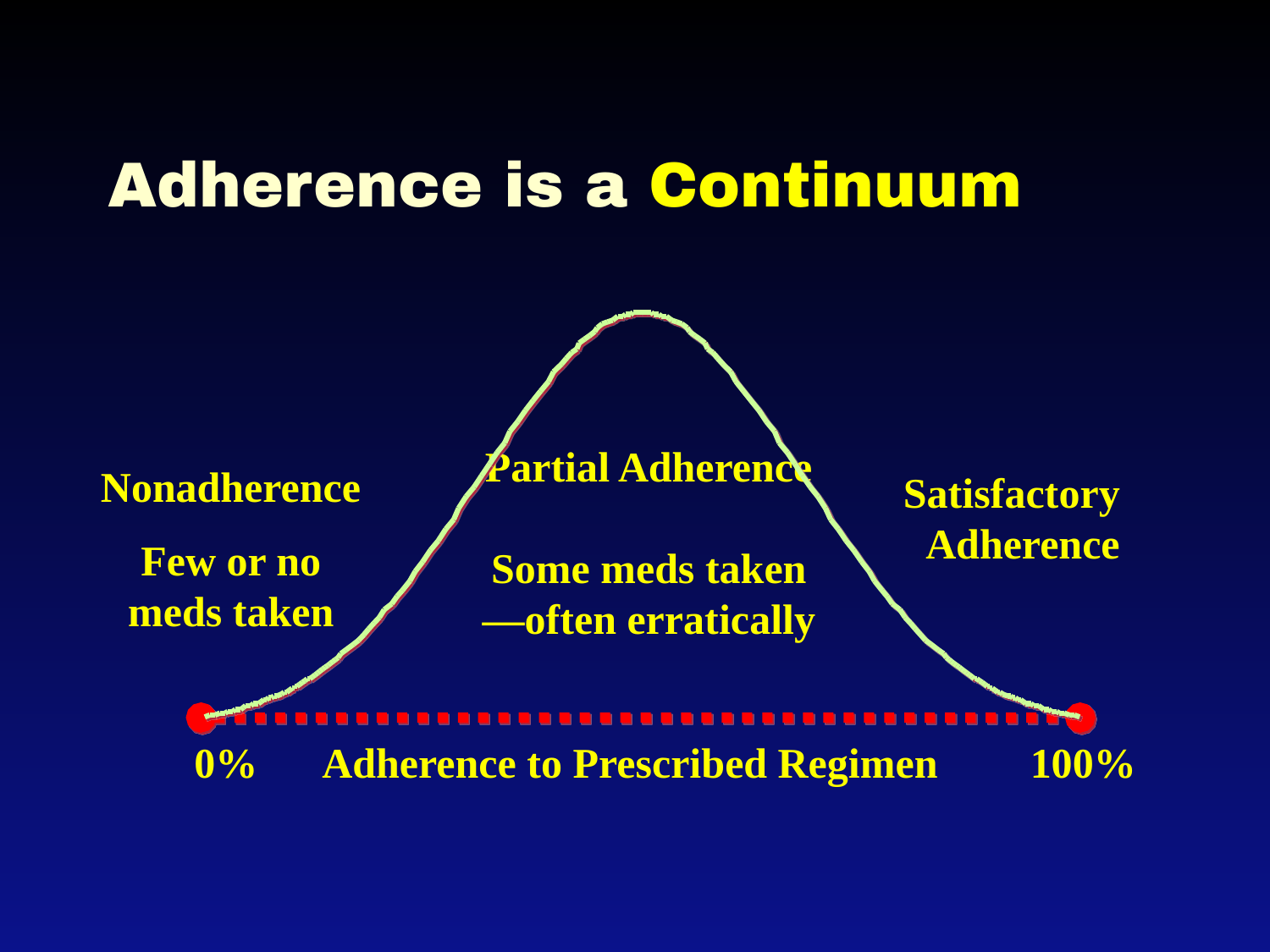

# Adherence is a Continuum

Partial Adherence

Some meds taken —often erratically
Nonadherence
Satisfactory Adherence
Few or no
meds taken

0%	Adherence to Prescribed Regimen	100%